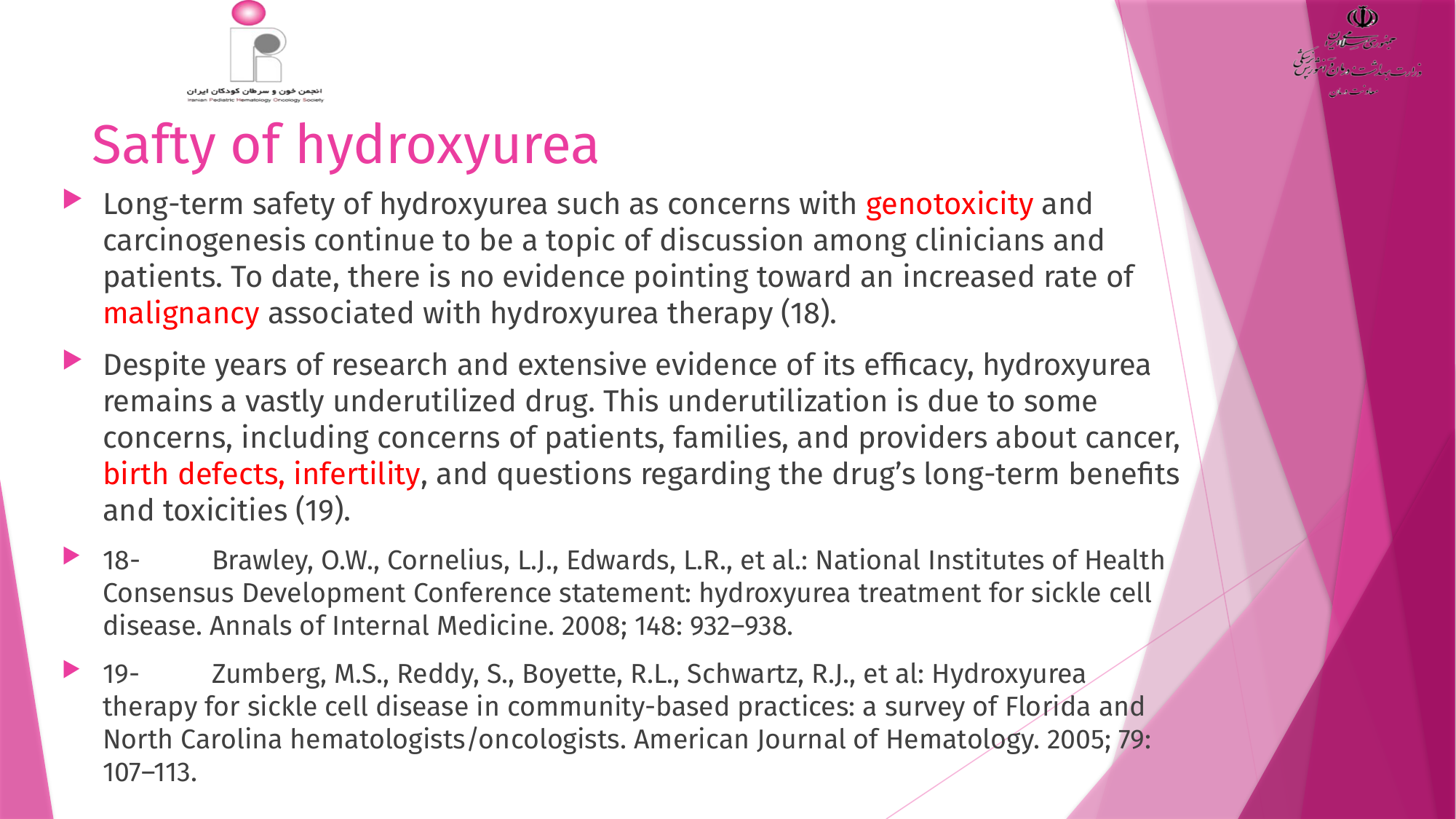

# Safty of hydroxyurea
Long-term safety of hydroxyurea such as concerns with genotoxicity and carcinogenesis continue to be a topic of discussion among clinicians and patients. To date, there is no evidence pointing toward an increased rate of malignancy associated with hydroxyurea therapy (18).
Despite years of research and extensive evidence of its efficacy, hydroxyurea remains a vastly underutilized drug. This underutilization is due to some concerns, including concerns of patients, families, and providers about cancer, birth defects, infertility, and questions regarding the drug’s long-term benefits and toxicities (19).
18-	Brawley, O.W., Cornelius, L.J., Edwards, L.R., et al.: National Institutes of Health Consensus Development Conference statement: hydroxyurea treatment for sickle cell disease. Annals of Internal Medicine. 2008; 148: 932–938.
19-	Zumberg, M.S., Reddy, S., Boyette, R.L., Schwartz, R.J., et al: Hydroxyurea therapy for sickle cell disease in community-based practices: a survey of Florida and North Carolina hematologists/oncologists. American Journal of Hematology. 2005; 79: 107–113.